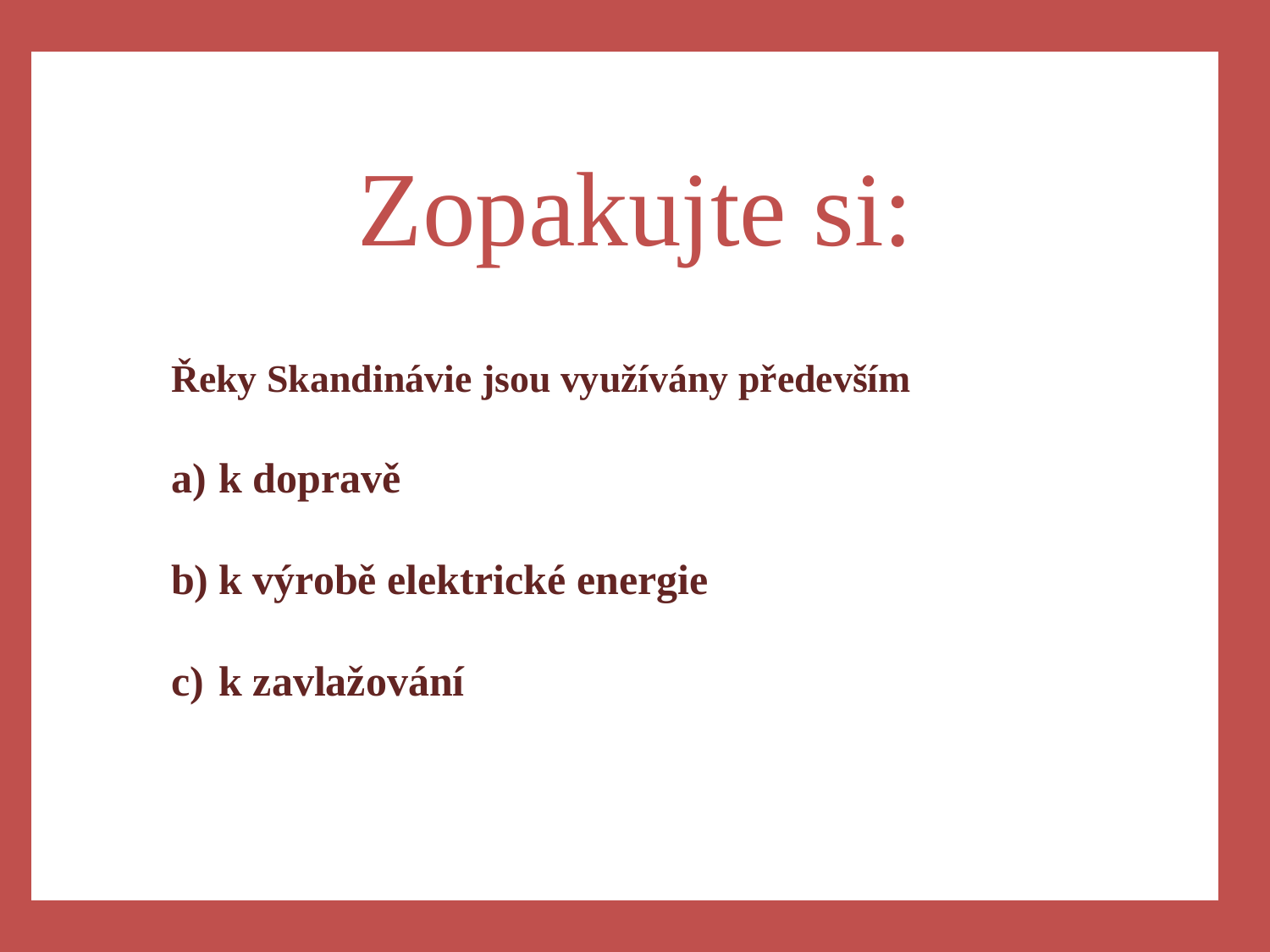

a)
Zopakujte si:
Řeky Skandinávie jsou využívány především

k dopravě

k výrobě elektrické energie

k zavlažování